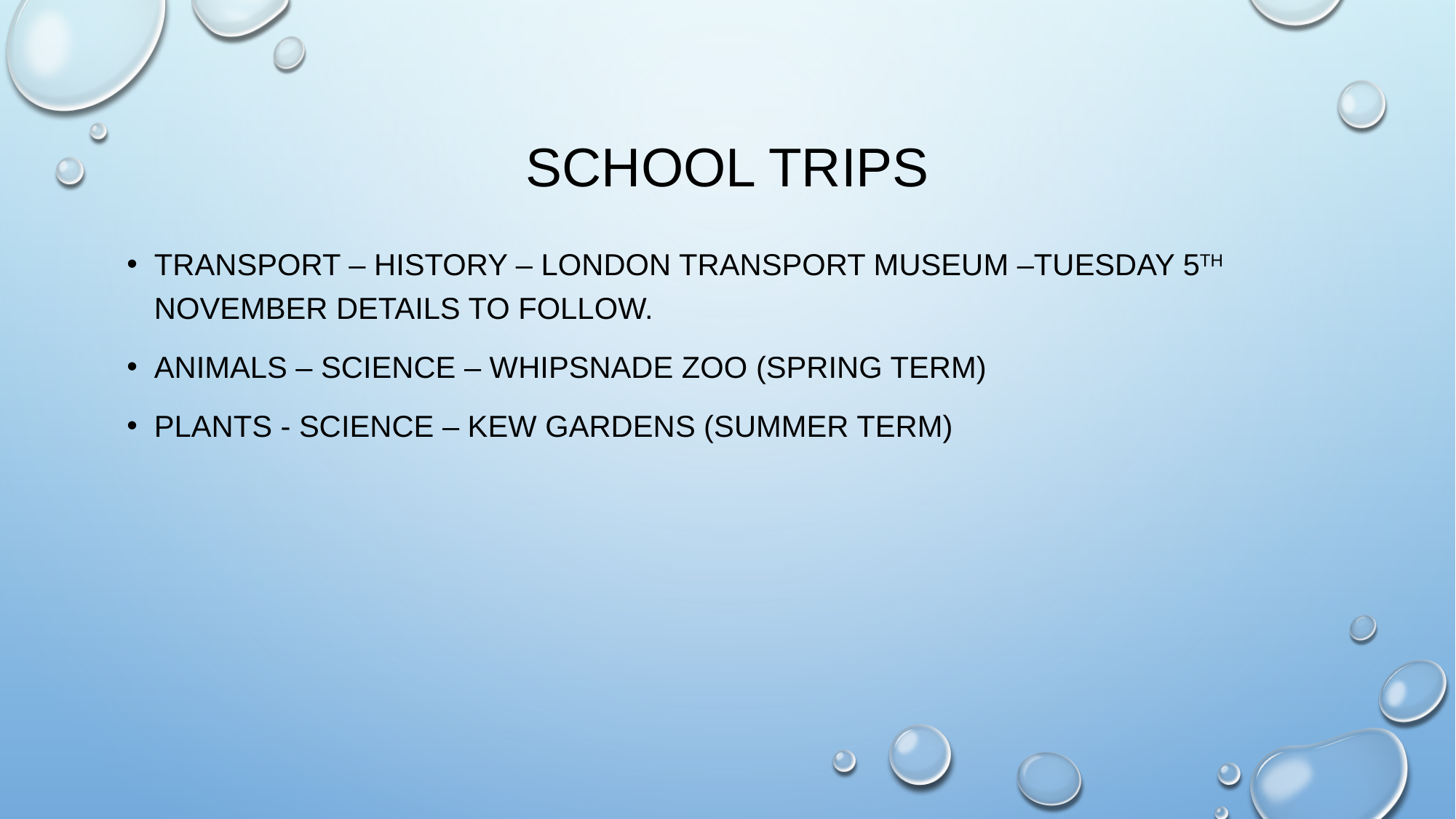

# School trips
Transport – History – London Transport museum –Tuesday 5th November details to follow.
Animals – science – Whipsnade zoo (Spring Term)
plants - science – Kew gardens (Summer Term)